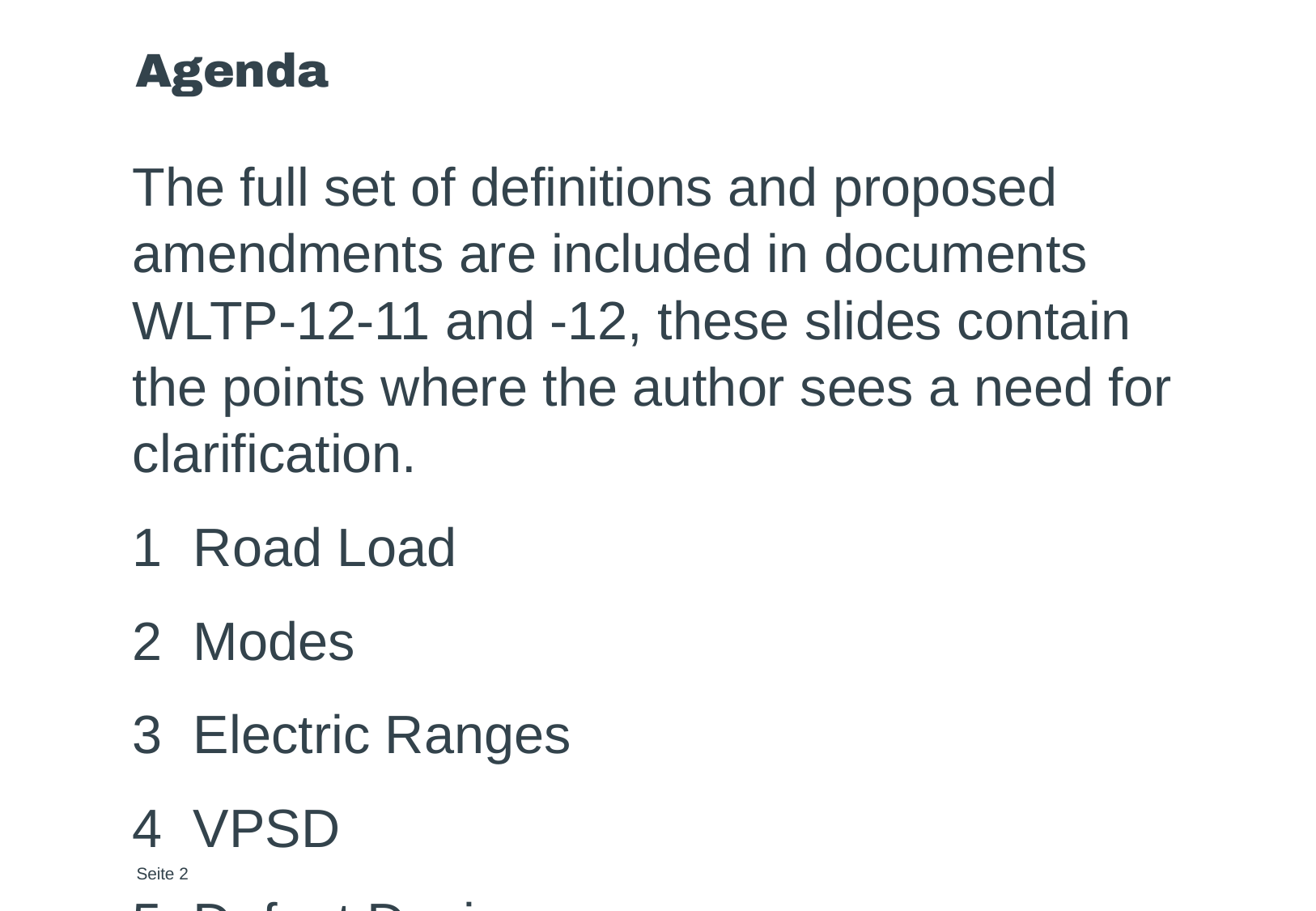

# Agenda
The full set of definitions and proposed amendments are included in documents WLTP-12-11 and -12, these slides contain the points where the author sees a need for clarification.
Road Load
Modes
Electric Ranges
VPSD
Defeat Device
Back up
N.B. In the following slides, „Current“ = Text included in
„WLTP-SG-Drafting-04-01e-GTR Version 28.07.2015.docx“

Seite 2